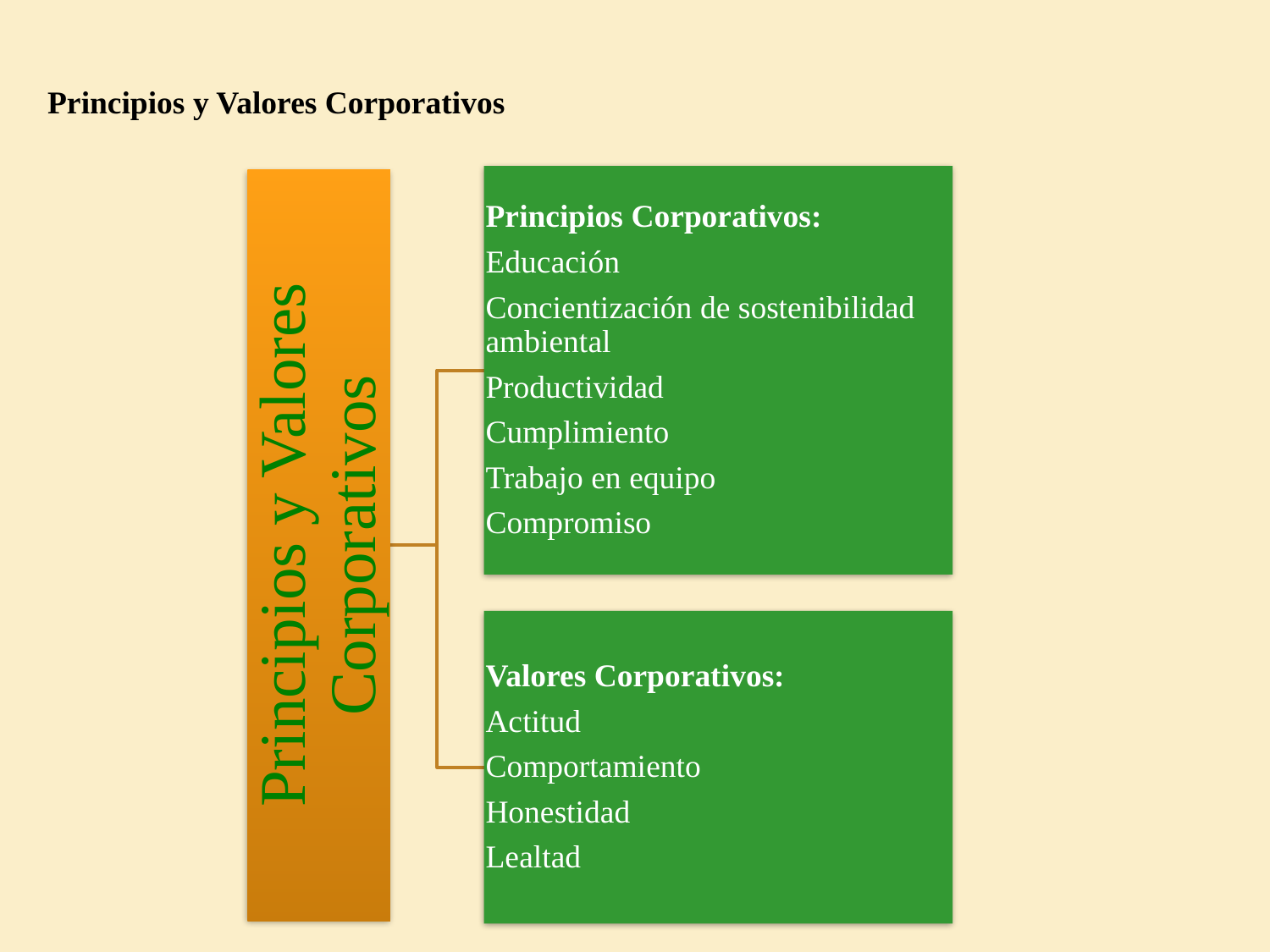

Principios y Valores Corporativos

Principios y Valores Corporativos
Principios Corporativos:
Educación
Concientización de sostenibilidad ambiental
Productividad
Cumplimiento
Trabajo en equipo
Compromiso
Valores Corporativos:
Actitud
Comportamiento
Honestidad
Lealtad